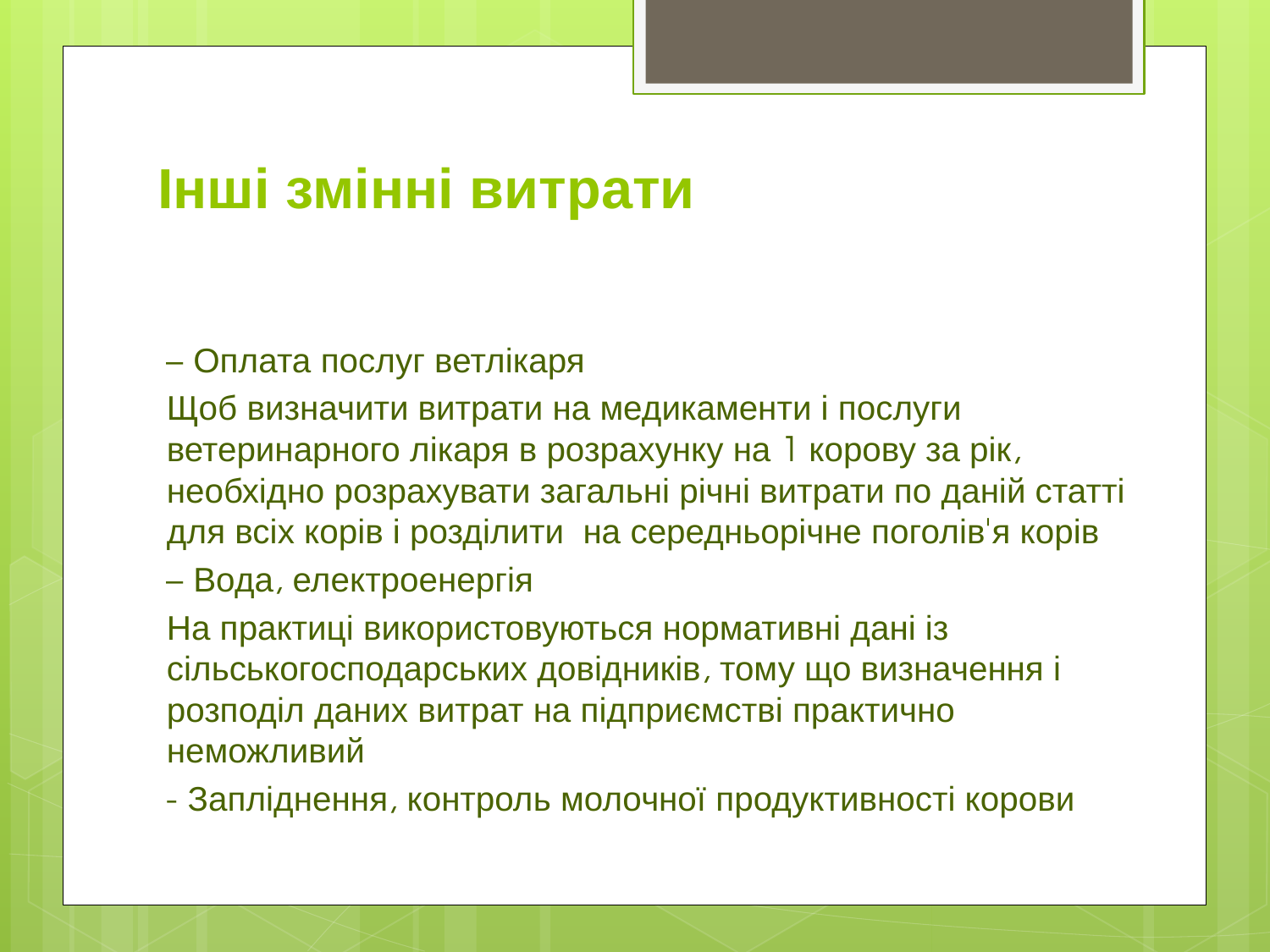

# Інші змінні витрати

– Оплата послуг ветлікаря
Щоб визначити витрати на медикаменти і послуги ветеринарного лікаря в розрахунку на 1 корову за рік, необхідно розрахувати загальні річні витрати по даній статті для всіх корів і розділити  на середньорічне поголів'я корів
– Вода, електроенергія
На практиці використовуються нормативні дані із сільськогосподарських довідників, тому що визначення і розподіл даних витрат на підприємстві практично неможливий
- Запліднення, контроль молочної продуктивності корови